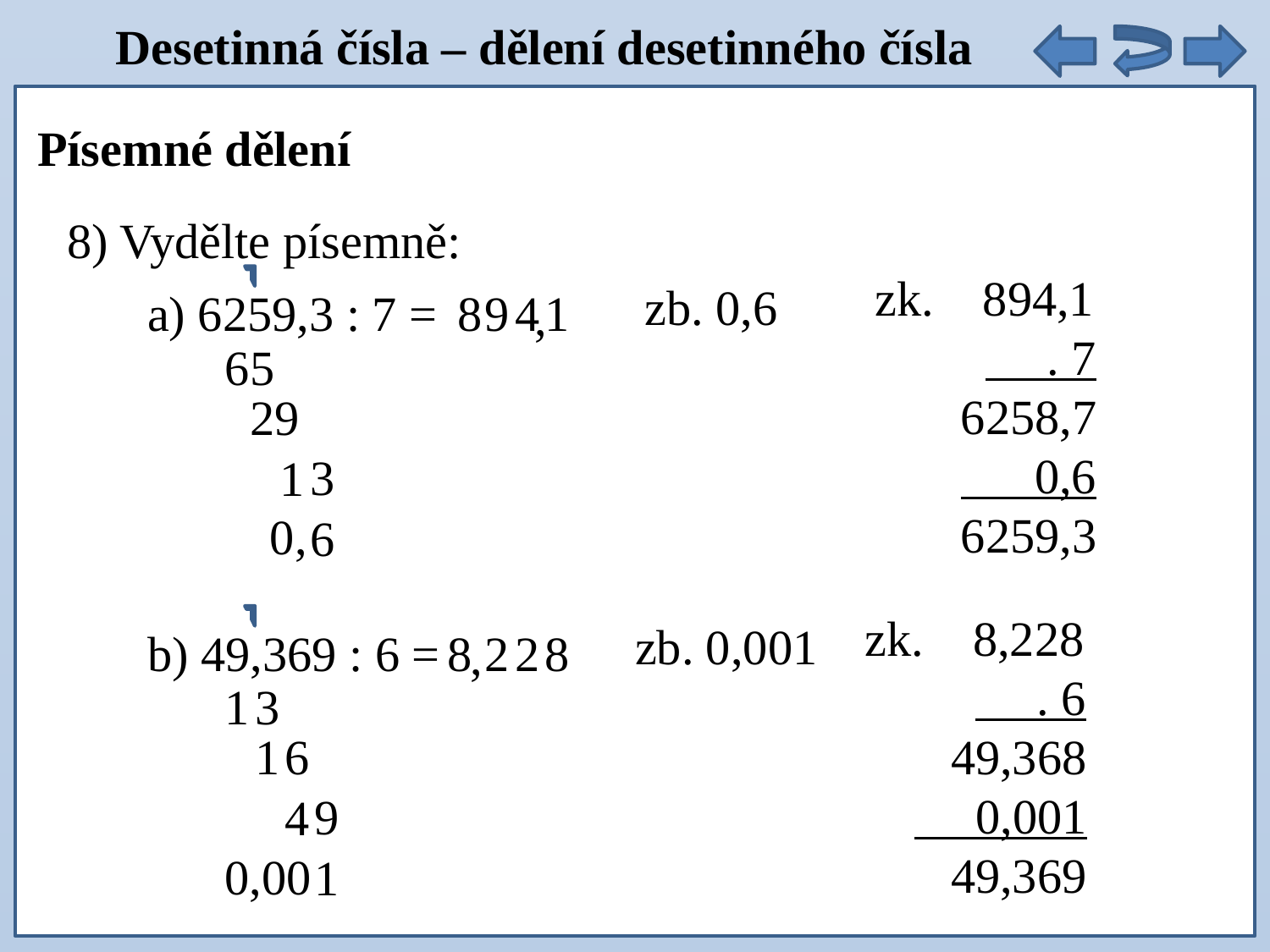

Desetinná čísla – dělení desetinného čísla

Písemné dělení
8) Vydělte písemně:
a) 6259,3 : 7 =
8
zb. 0,6
9
4
1
,

zk.    894,1
              . 7
       6258,7
             0,6
       6259,3
6
5
2
9
3
1
0,
6
b) 49,369 : 6 =
8
zb. 0,001
2
2
8
,

zk.    8,228
              . 6
       49,368
         0,001
       49,369
1
3
1
6
9
4
0,00
1